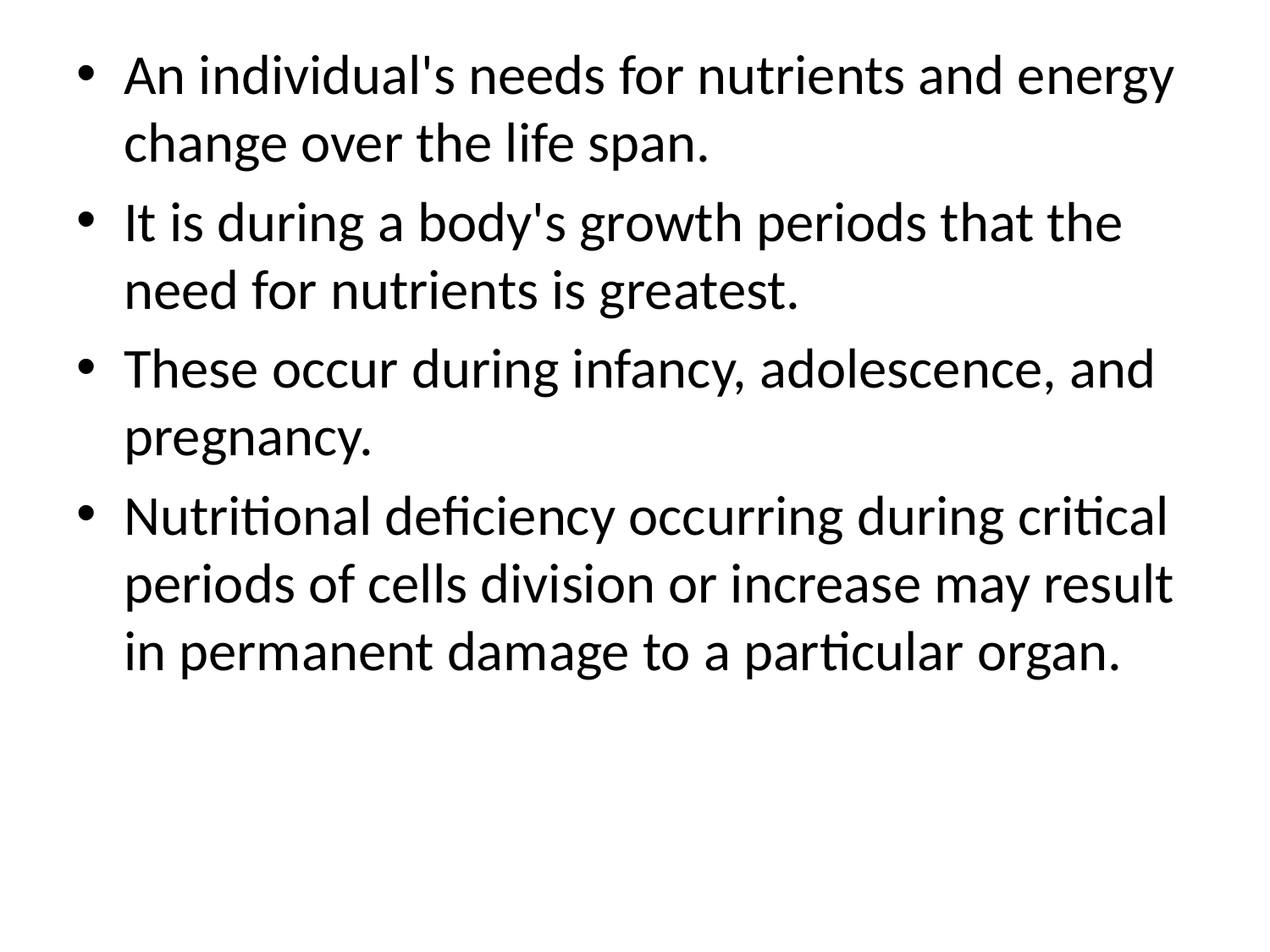

#
An individual's needs for nutrients and energy change over the life span.
It is during a body's growth periods that the need for nutrients is greatest.
These occur during infancy, adolescence, and pregnancy.
Nutritional deficiency occurring during critical periods of cells division or increase may result in permanent damage to a particular organ.